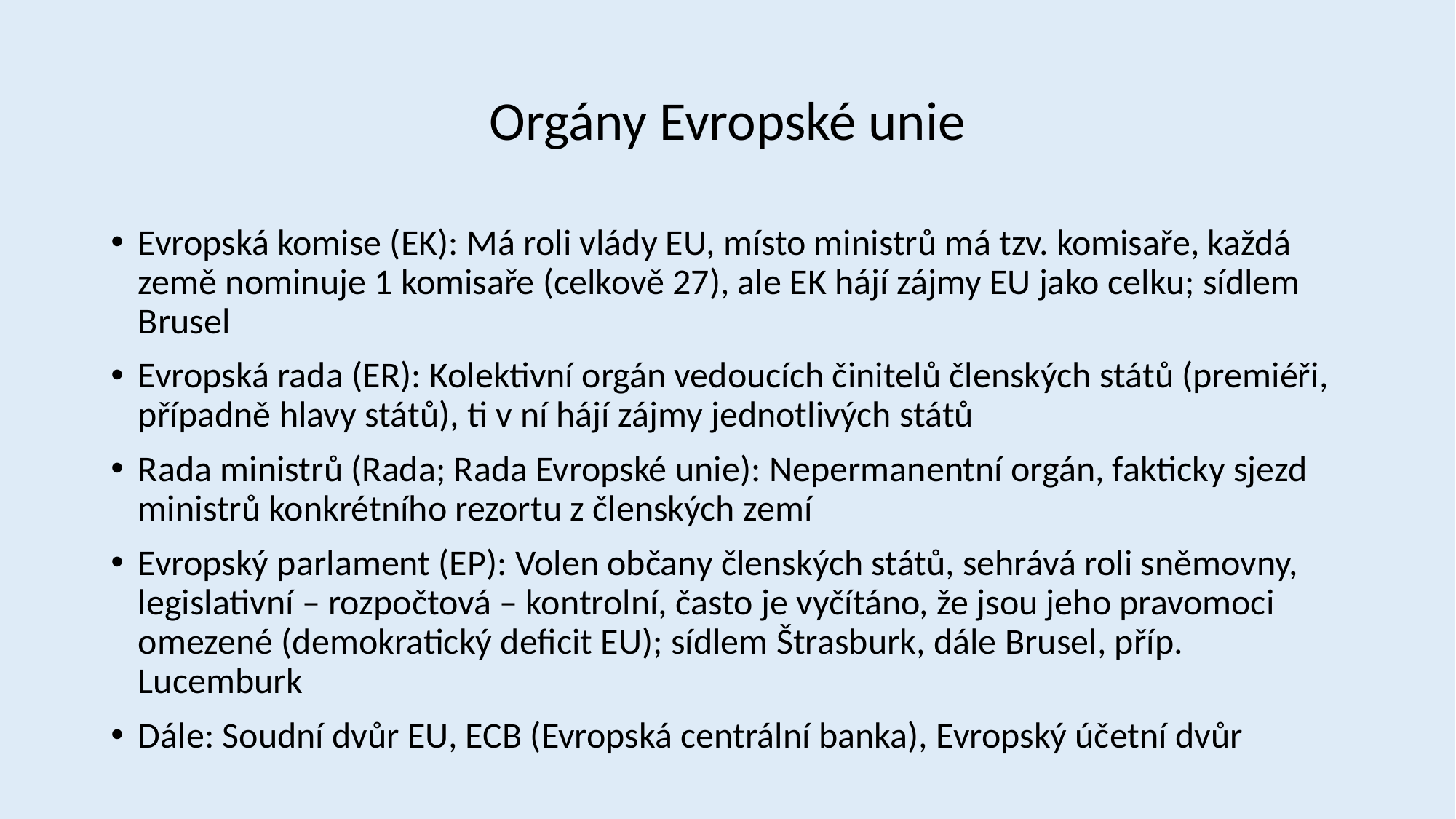

# Orgány Evropské unie
Evropská komise (EK): Má roli vlády EU, místo ministrů má tzv. komisaře, každá země nominuje 1 komisaře (celkově 27), ale EK hájí zájmy EU jako celku; sídlem Brusel
Evropská rada (ER): Kolektivní orgán vedoucích činitelů členských států (premiéři, případně hlavy států), ti v ní hájí zájmy jednotlivých států
Rada ministrů (Rada; Rada Evropské unie): Nepermanentní orgán, fakticky sjezd ministrů konkrétního rezortu z členských zemí
Evropský parlament (EP): Volen občany členských států, sehrává roli sněmovny, legislativní – rozpočtová – kontrolní, často je vyčítáno, že jsou jeho pravomoci omezené (demokratický deficit EU); sídlem Štrasburk, dále Brusel, příp. Lucemburk
Dále: Soudní dvůr EU, ECB (Evropská centrální banka), Evropský účetní dvůr